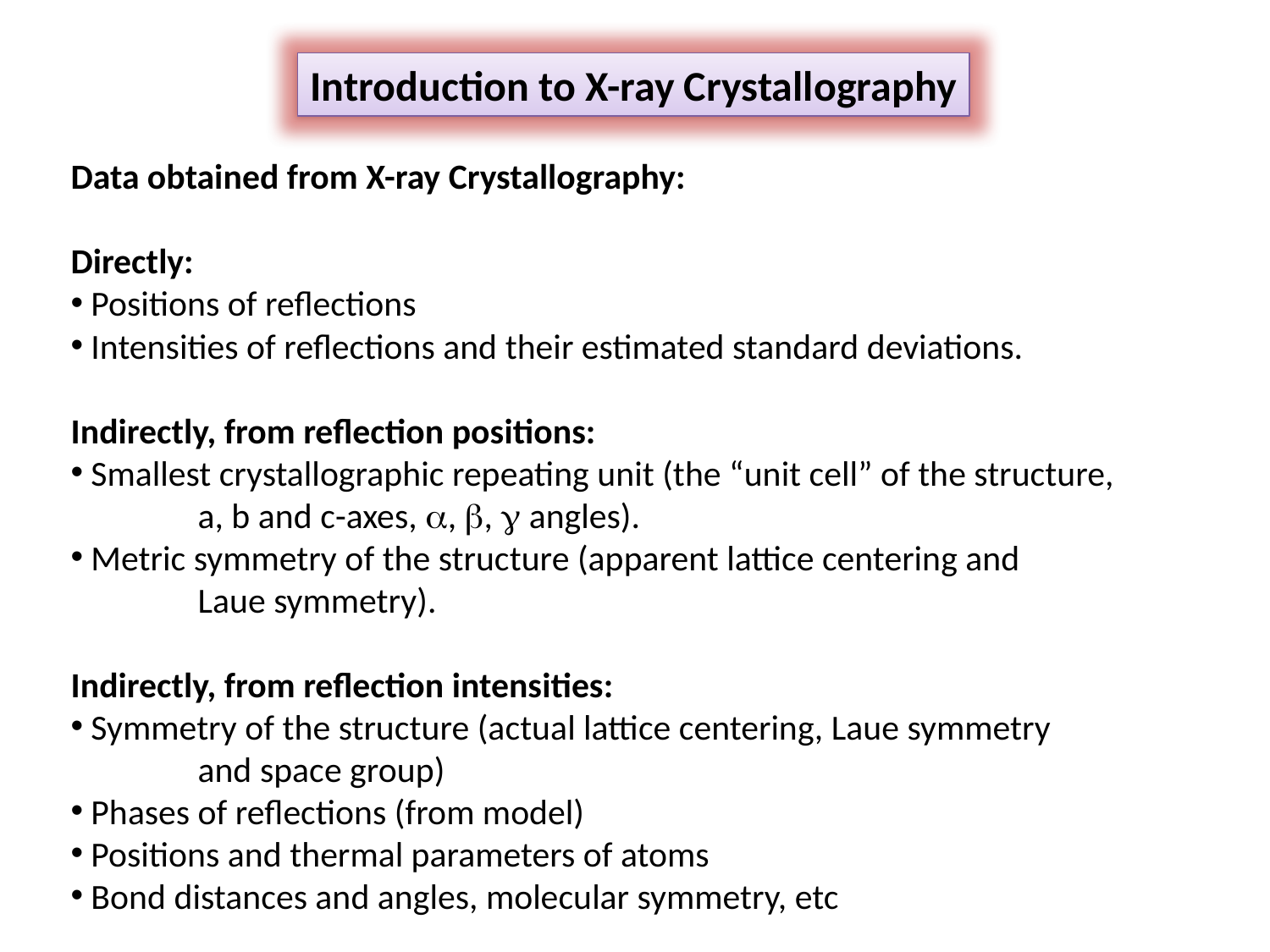

Introduction to X-ray Crystallography
Data obtained from X-ray Crystallography:

Directly:
 Positions of reflections
 Intensities of reflections and their estimated standard deviations.

Indirectly, from reflection positions:
 Smallest crystallographic repeating unit (the “unit cell” of the structure,
	a, b and c-axes, α, β, γ angles).
 Metric symmetry of the structure (apparent lattice centering and
	Laue symmetry).

Indirectly, from reflection intensities:
 Symmetry of the structure (actual lattice centering, Laue symmetry
	and space group)
 Phases of reflections (from model)
 Positions and thermal parameters of atoms
 Bond distances and angles, molecular symmetry, etc